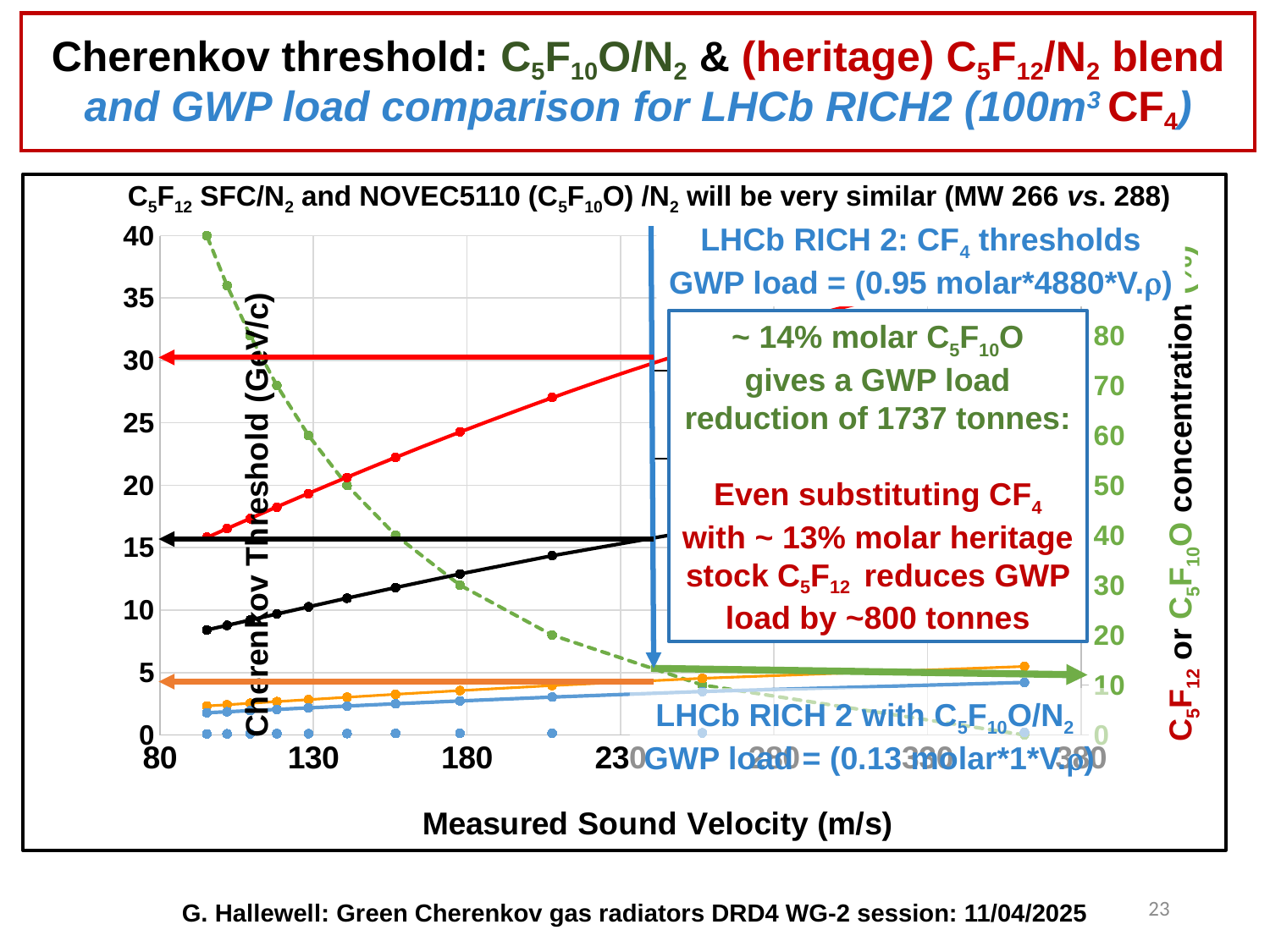

Cherenkov threshold: C5F10O/N2 & (heritage) C5F12/N2 blend
and GWP load comparison for LHCb RICH2 (100m3 CF4)
C5F12 SFC/N2 and NOVEC5110 (C5F10O) /N2 will be very similar (MW 266 vs. 288)

### Chart

| Category | e thresh | mu thresh | pi thresh | kthresh | pthresh | % C5F12 |
|---|---|---|---|---|---|---|
LHCb RICH 2: CF4 thresholds
GWP load = (0.95 molar*4880*V.ρ)
~ 14% molar C5F10O
gives a GWP load reduction of 1737 tonnes:

Even substituting CF4 with ~ 13% molar heritage stock C5F12  reduces GWP load by ~800 tonnes
C5F12 or C5F10O concentration (%)

LHCb RICH 2 with C5F10O/N2
GWP load = (0.13 molar*1*V.ρ)
23
G. Hallewell: Green Cherenkov gas radiators DRD4 WG-2 session: 11/04/2025